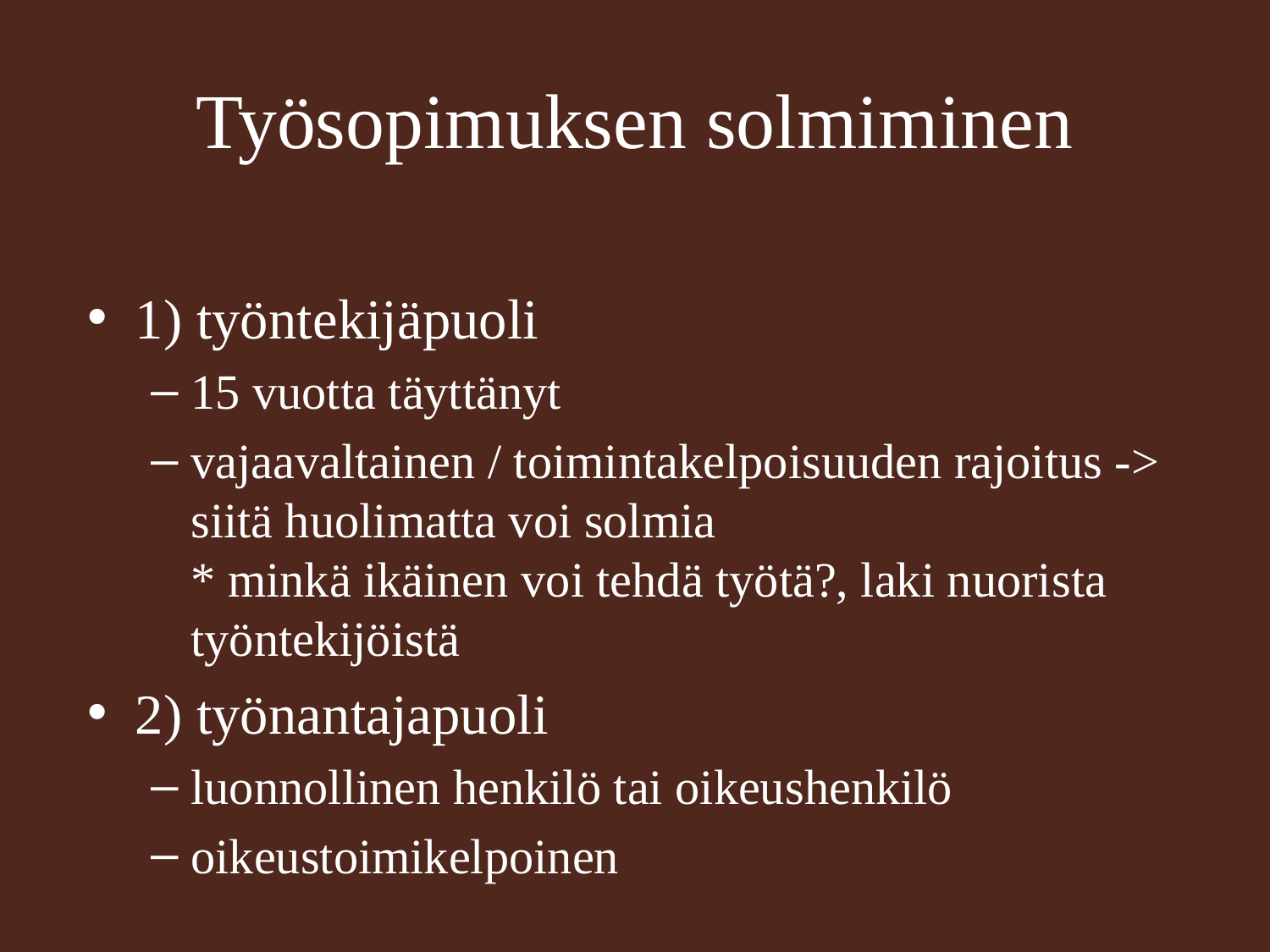

Työsopimuksen solmiminen
1) työntekijäpuoli
15 vuotta täyttänyt
vajaavaltainen / toimintakelpoisuuden rajoitus -> siitä huolimatta voi solmia
* minkä ikäinen voi tehdä työtä?, laki nuorista työntekijöistä
2) työnantajapuoli
luonnollinen henkilö tai oikeushenkilö
oikeustoimikelpoinen